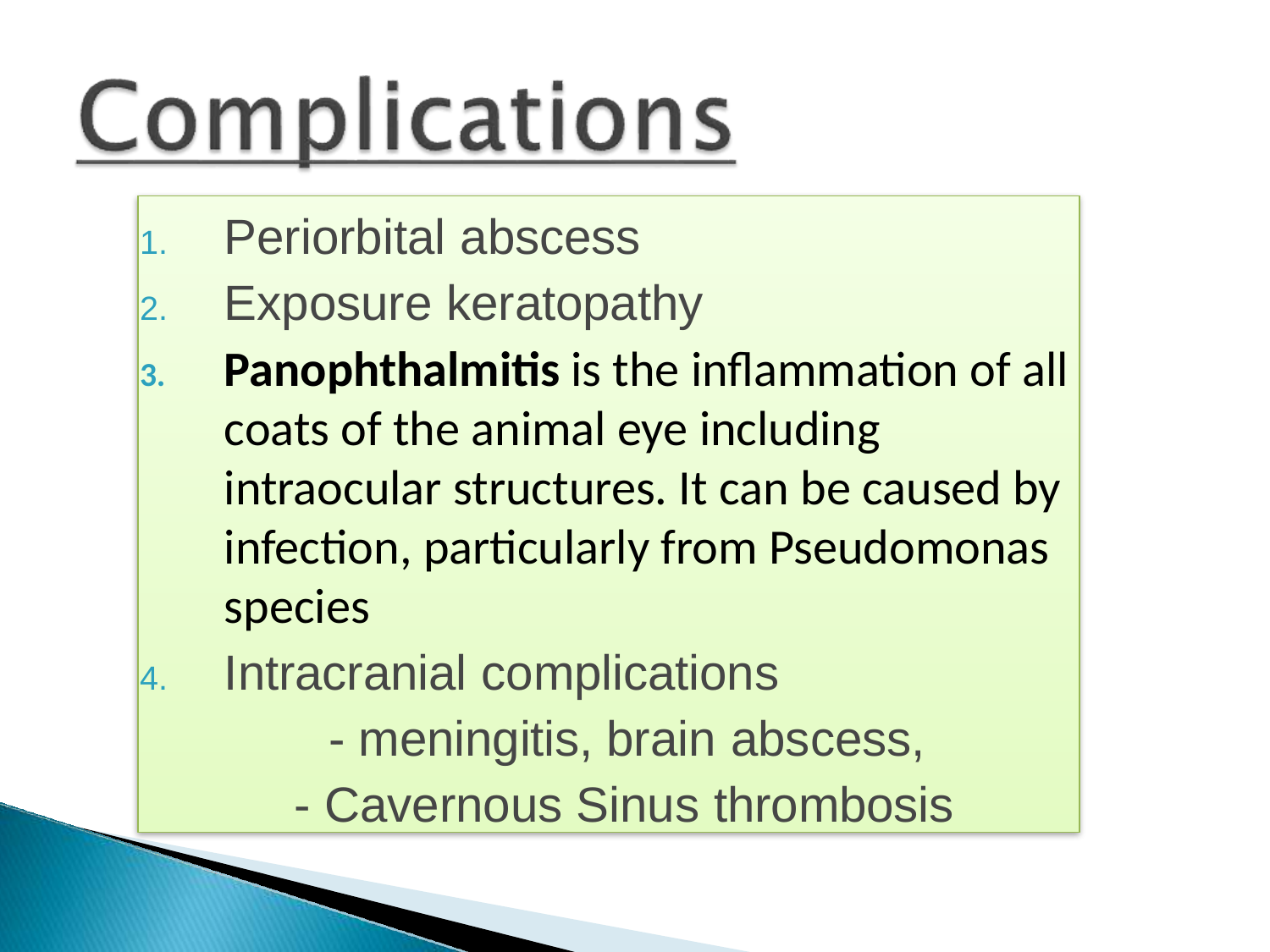

Periorbital abscess
Exposure keratopathy
Panophthalmitis is the inflammation of all coats of the animal eye including intraocular structures. It can be caused by infection, particularly from Pseudomonas species
Intracranial complications
- meningitis, brain abscess,
- Cavernous Sinus thrombosis